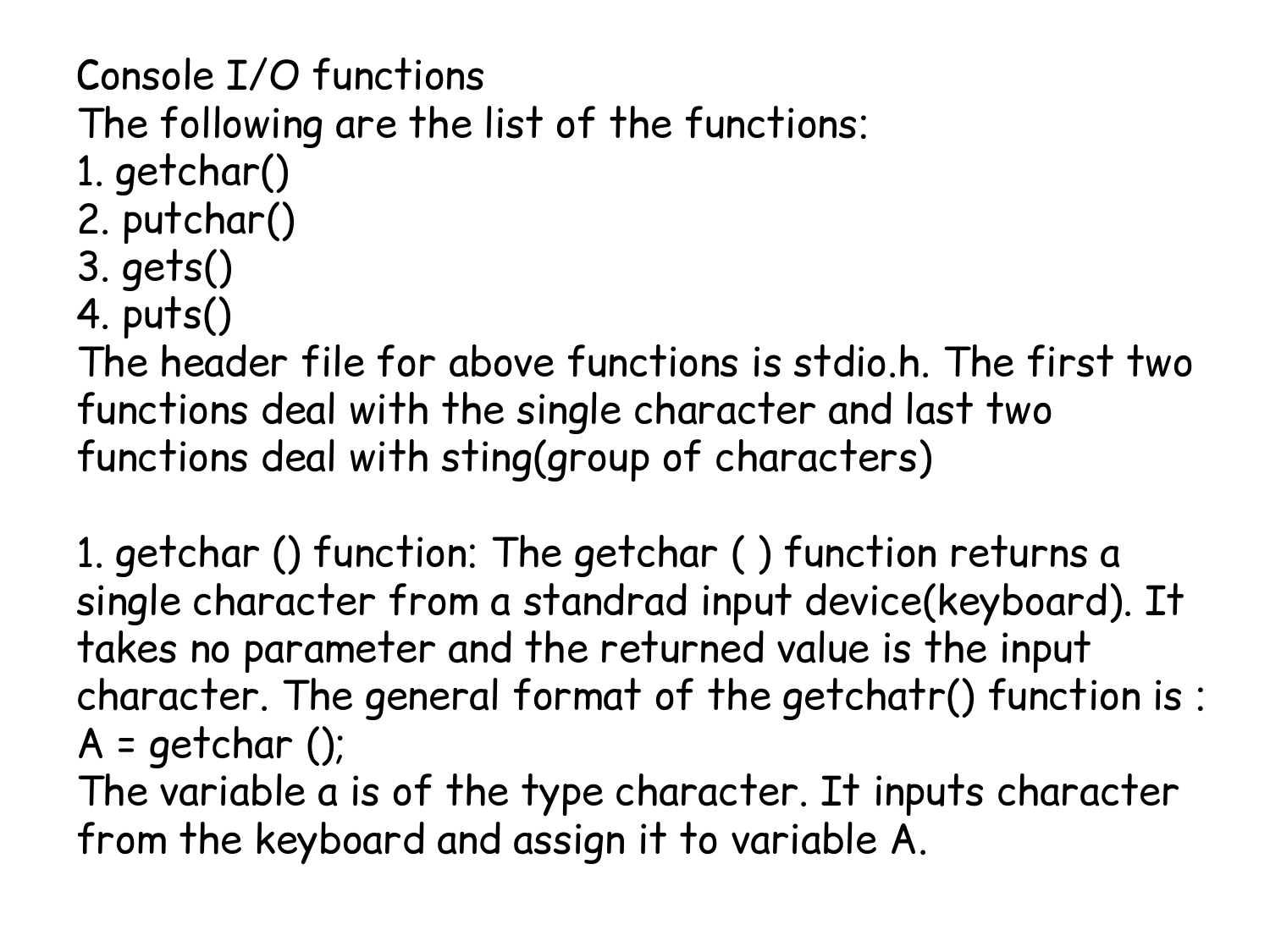

# Console I/O functions The following are the list of the functions: 1. getchar() 2. putchar() 3. gets() 4. puts() The header file for above functions is stdio.h. The first two functions deal with the single character and last two functions deal with sting(group of characters) 1. getchar () function: The getchar ( ) function returns a single character from a standrad input device(keyboard). It takes no parameter and the returned value is the input character. The general format of the getchatr() function is : A = getchar (); The variable a is of the type character. It inputs character from the keyboard and assign it to variable A.